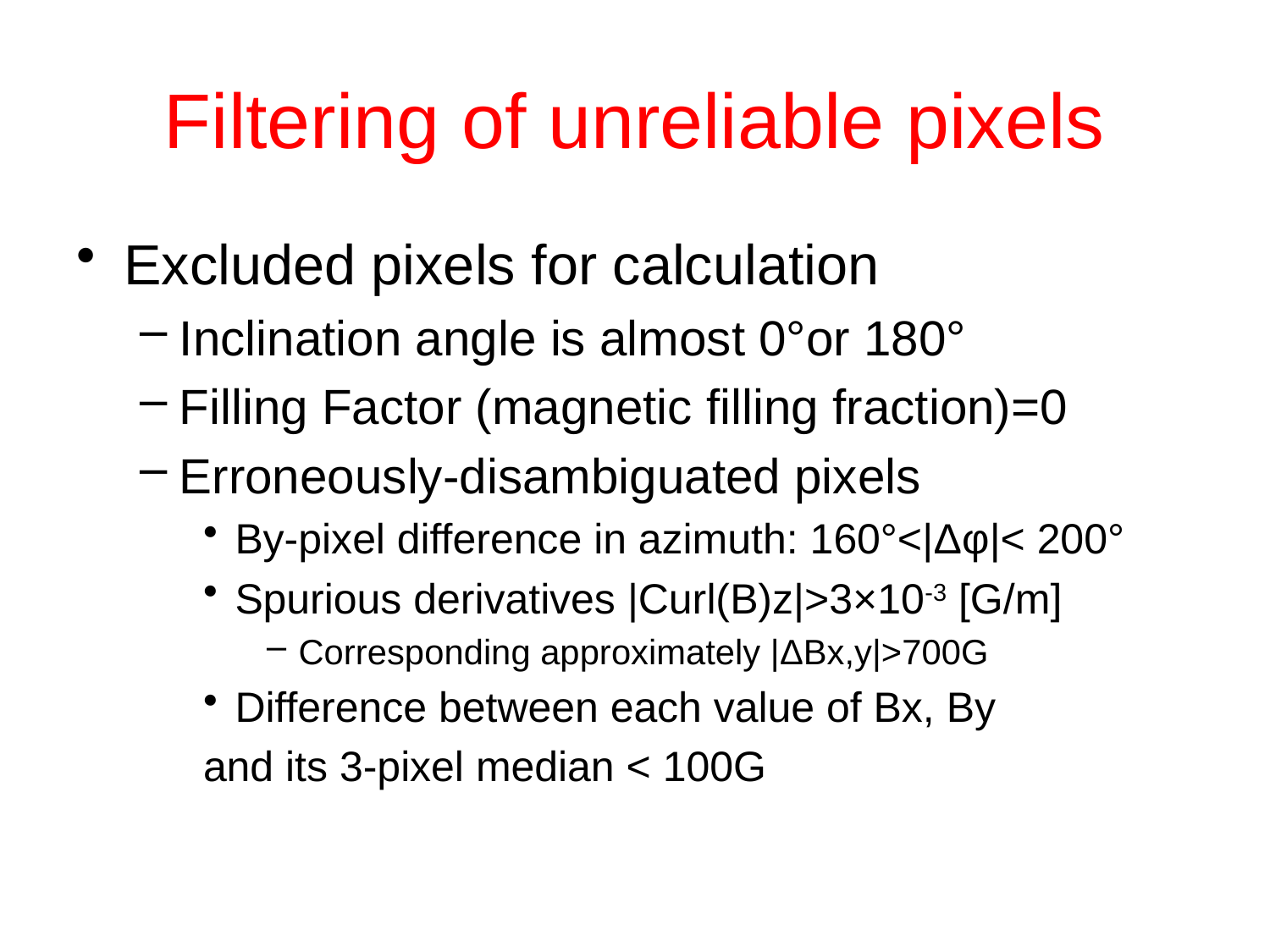

Filtering of unreliable pixels
Excluded pixels for calculation
Inclination angle is almost 0°or 180°
Filling Factor (magnetic filling fraction)=0
Erroneously-disambiguated pixels
By-pixel difference in azimuth: 160°<|Δφ|< 200°
Spurious derivatives |Curl(B)z|>3×10-3 [G/m]
Corresponding approximately |ΔBx,y|>700G
Difference between each value of Bx, By
and its 3-pixel median < 100G